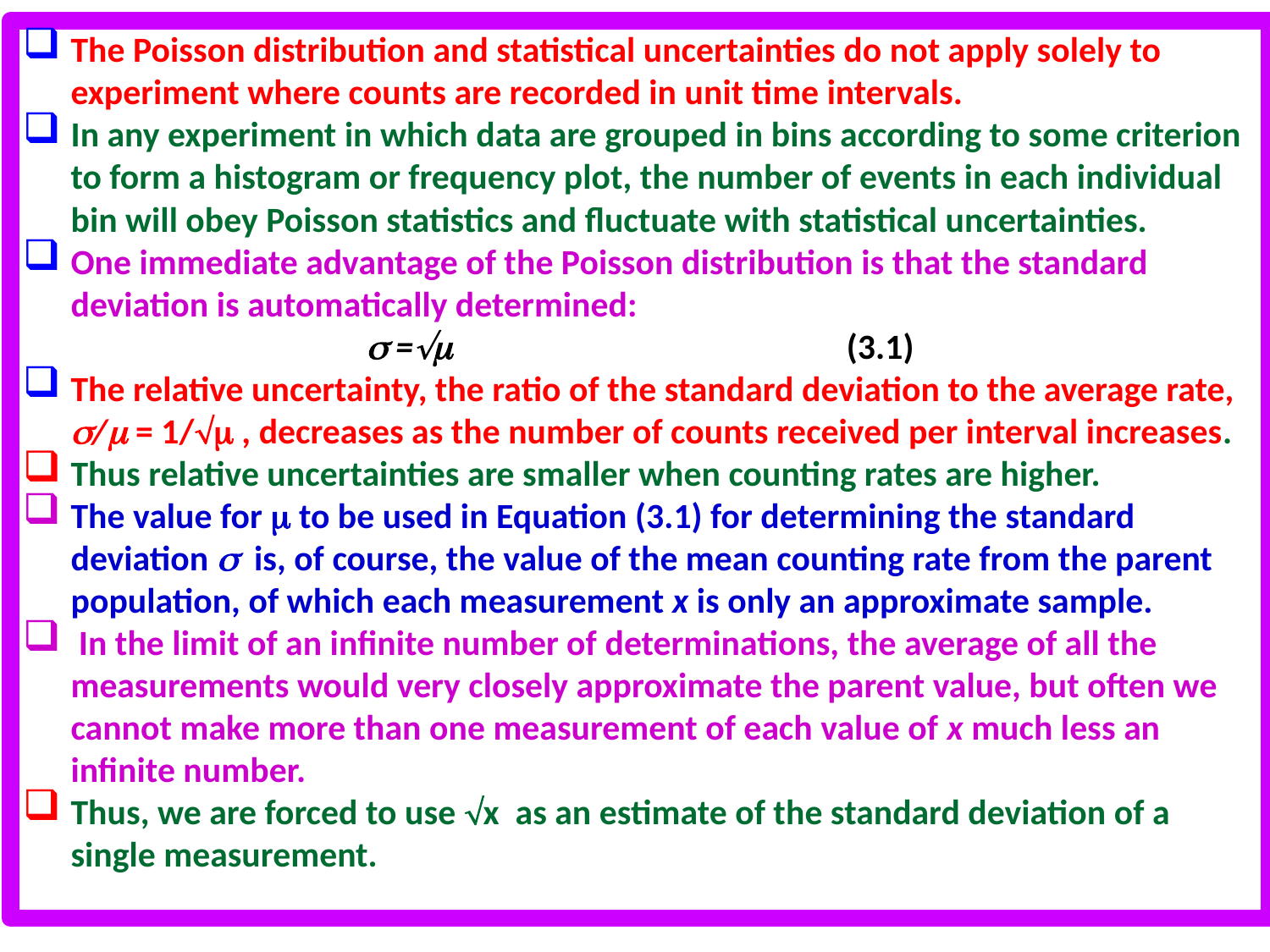

The Poisson distribution and statistical uncertainties do not apply solely to experiment where counts are recorded in unit time intervals.
In any experiment in which data are grouped in bins according to some criterion to form a histogram or frequency plot, the number of events in each individual bin will obey Poisson statistics and fluctuate with statistical uncertainties.
One immediate advantage of the Poisson distribution is that the standard deviation is automatically determined:
σ =√μ                                                 (3.1)
The relative uncertainty, the ratio of the standard deviation to the average rate, σ/μ = 1/√μ , decreases as the number of counts received per interval increases.
Thus relative uncertainties are smaller when counting rates are higher.
The value for μ to be used in Equation (3.1) for determining the standard deviation σ  is, of course, the value of the mean counting rate from the parent population, of which each measurement x is only an approximate sample.
 In the limit of an infinite number of determinations, the average of all the measurements would very closely approximate the parent value, but often we cannot make more than one measurement of each value of x much less an infinite number.
Thus, we are forced to use √x  as an estimate of the standard deviation of a single measurement.